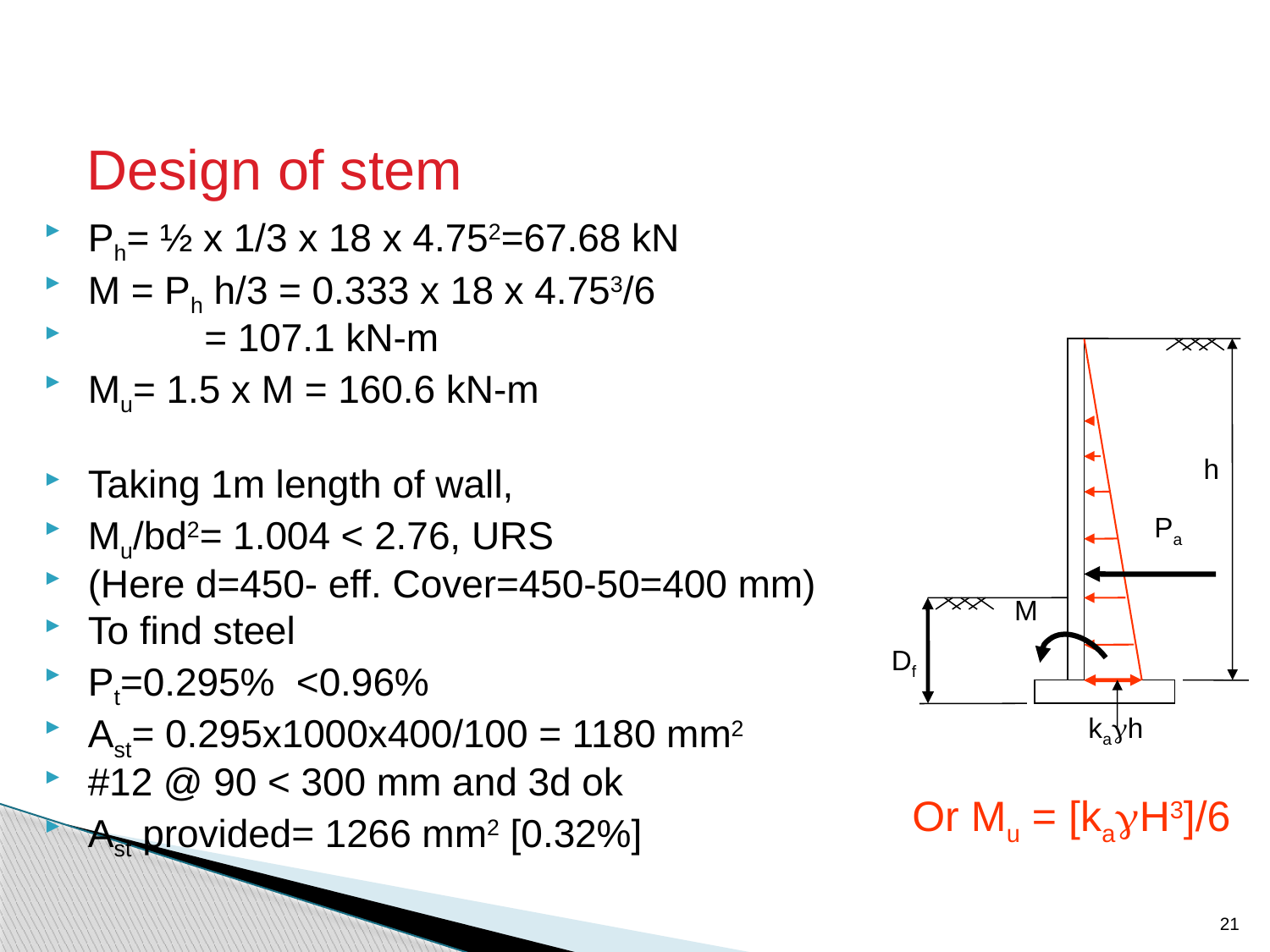

Design of stem
# Ph= ½ x 1/3 x 18 x 4.752=67.68 kN
M = Ph h/3 = 0.333 x 18 x 4.753/6
	= 107.1 kN-m
Mu= 1.5 x M = 160.6 kN-m

Taking 1m length of wall,
Mu/bd2= 1.004 < 2.76, URS
(Here d=450- eff. Cover=450-50=400 mm)
To find steel
Pt=0.295%  <0.96%
Ast= 0.295x1000x400/100 = 1180 mm2
#12 @ 90 < 300 mm and 3d ok
Ast provided= 1266 mm2 [0.32%]

h

Pa

M

Df

kaγh
Or Mu = [kaγH3]/6
21